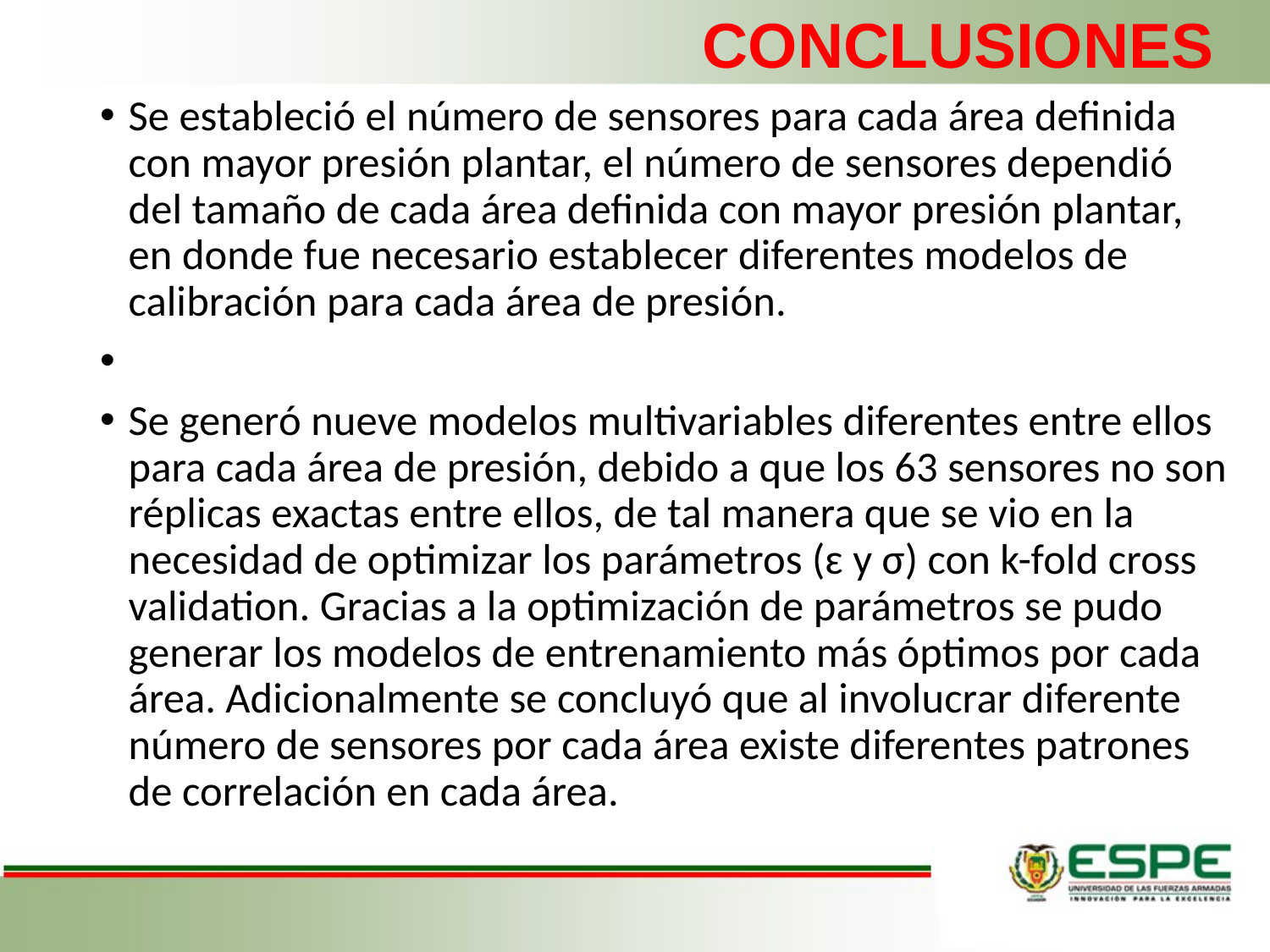

# CONCLUSIONES

Se estableció el número de sensores para cada área definida con mayor presión plantar, el número de sensores dependió del tamaño de cada área definida con mayor presión plantar, en donde fue necesario establecer diferentes modelos de calibración para cada área de presión.

Se generó nueve modelos multivariables diferentes entre ellos para cada área de presión, debido a que los 63 sensores no son réplicas exactas entre ellos, de tal manera que se vio en la necesidad de optimizar los parámetros (ɛ y σ) con k-fold cross validation. Gracias a la optimización de parámetros se pudo generar los modelos de entrenamiento más óptimos por cada área. Adicionalmente se concluyó que al involucrar diferente número de sensores por cada área existe diferentes patrones de correlación en cada área.